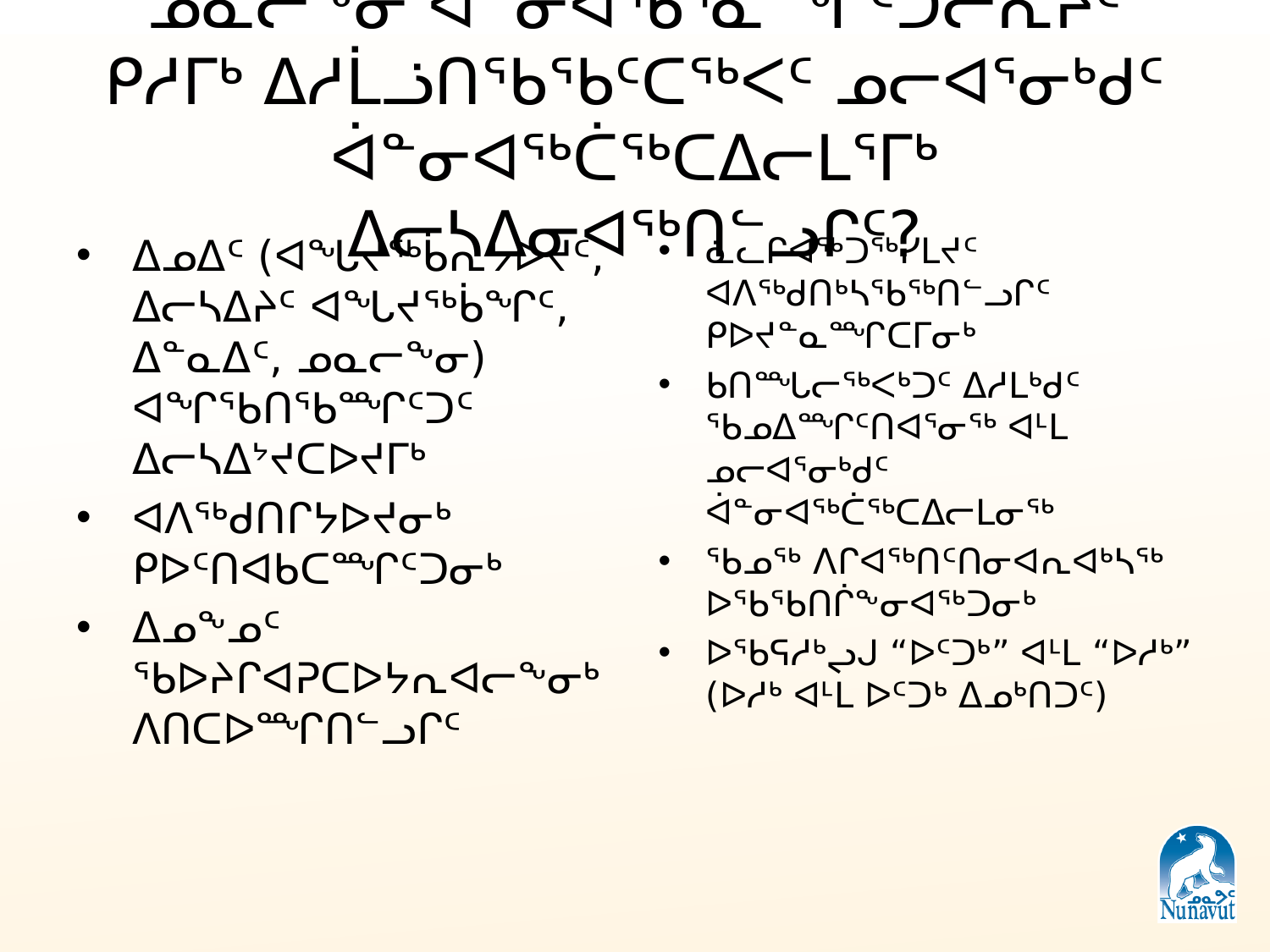

# ᓄᓇᓕᖕᓂ ᐋᓐᓂᐊᖃᕐᓇᙱᑦᑐᓕᕆᔨᑦ ᑭᓱᒥᒃ ᐃᓱᒫᓘᑎᖃᖃᑦᑕᖅᐸᑦ ᓄᓕᐊᕐᓂᒃᑯᑦ ᐋᓐᓂᐊᖅᑖᖅᑕᐃᓕᒪᕐᒥᒃ ᐃᓕᓴᐃᓂᐊᖅᑎᓪᓗᒋᑦ?
ᐃᓄᐃᑦ (ᐊᖓᔪᖅᑳᕆᔭᐅᔪᑦ, ᐃᓕᓴᐃᔨᑦ ᐊᖓᔪᖅᑳᖏᑦ, ᐃᓐᓇᐃᑦ, ᓄᓇᓕᖕᓂ) ᐊᖏᖃᑎᖃᙱᑦᑐᑦ ᐃᓕᓴᐃᔾᔪᑕᐅᔪᒥᒃ
ᐊᐱᖅᑯᑎᒋᔭᐅᔪᓂᒃ ᑭᐅᑦᑎᐊᑲᑕᙱᑦᑐᓂᒃ
ᐃᓄᖕᓄᑦ ᖃᐅᔨᒋᐊᕈᑕᐅᔭᕆᐊᓕᖕᓂᒃ ᐱᑎᑕᐅᙱᑎᓪᓗᒋᑦ
ᓈᓚᒋᐊᖅᑐᖅᓯᒪᔪᑦ ᐊᐱᖅᑯᑎᒃᓴᖃᖅᑎᓪᓗᒋᑦ ᑭᐅᔪᓐᓇᙱᑕᒥᓂᒃ
ᑲᑎᙵᓕᖅᐸᒃᑐᑦ ᐃᓱᒪᒃᑯᑦ ᖃᓄᐃᙱᑦᑎᐊᕐᓂᖅ ᐊᒻᒪ ᓄᓕᐊᕐᓂᒃᑯᑦ ᐋᓐᓂᐊᖅᑖᖅᑕᐃᓕᒪᓂᖅ
ᖃᓄᖅ ᐱᒋᐊᖅᑎᑦᑎᓂᐊᕆᐊᒃᓴᖅ ᐅᖃᖃᑎᒌᖕᓂᐊᖅᑐᓂᒃ
ᐅᖃᕋᓱᒃᖢᒍ “ᐅᑦᑐᒃ” ᐊᒻᒪ “ᐅᓱᒃ” (ᐅᓱᒃ ᐊᒻᒪ ᐅᑦᑐᒃ ᐃᓄᒃᑎᑐᑦ)